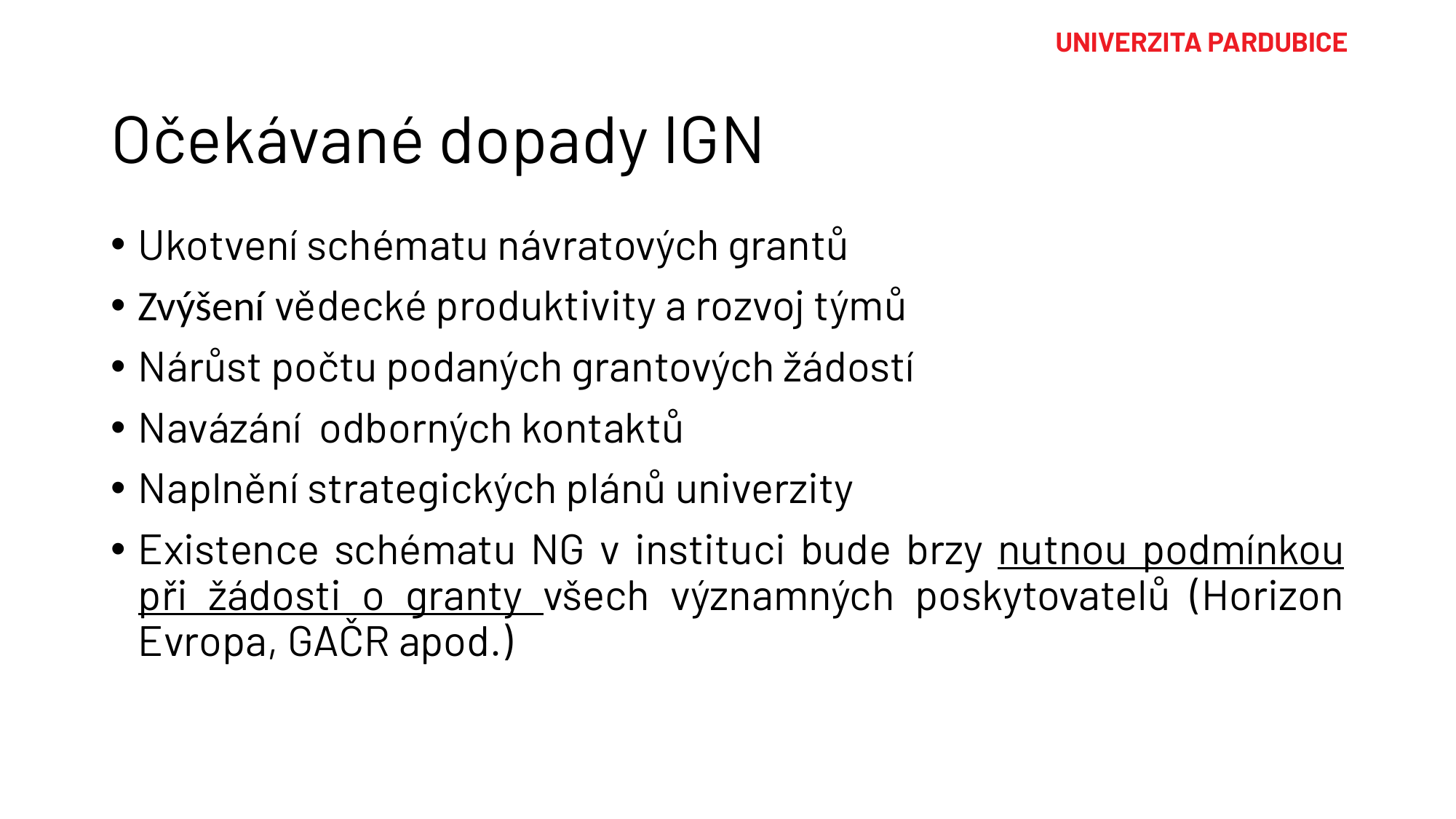

Univerzita PARDUBICE
# Očekávané dopady IGN
Ukotvení schématu návratových grantů
Zvýšení vědecké produktivity a rozvoj týmů
Nárůst počtu podaných grantových žádostí
Navázání  odborných kontaktů
Naplnění strategických plánů univerzity
Existence schématu NG v instituci bude brzy nutnou podmínkou při žádosti o granty všech významných poskytovatelů (Horizon Evropa, GAČR apod.)